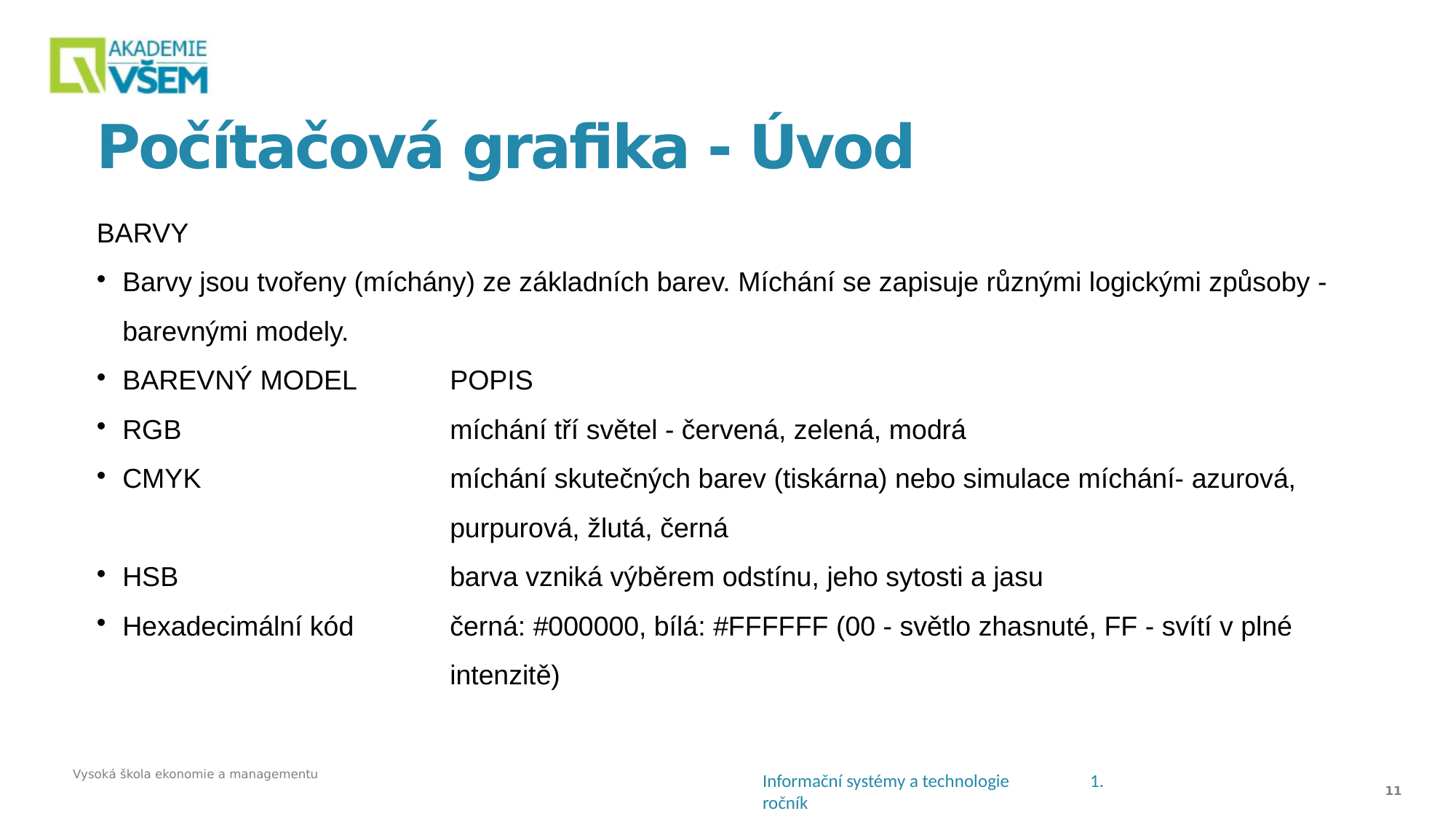

# Počítačová grafika - Úvod
BARVY
Barvy jsou tvořeny (míchány) ze základních barev. Míchání se zapisuje různými logickými způsoby - barevnými modely.
BAREVNÝ MODEL	POPIS
RGB			míchání tří světel - červená, zelená, modrá
CMYK			míchání skutečných barev (tiskárna) nebo simulace míchání- azurová, 				purpurová, žlutá, černá
HSB			barva vzniká výběrem odstínu, jeho sytosti a jasu
Hexadecimální kód 	černá: #000000, bílá: #FFFFFF (00 - světlo zhasnuté, FF - svítí v plné 				intenzitě)

Vysoká škola ekonomie a managementu
11